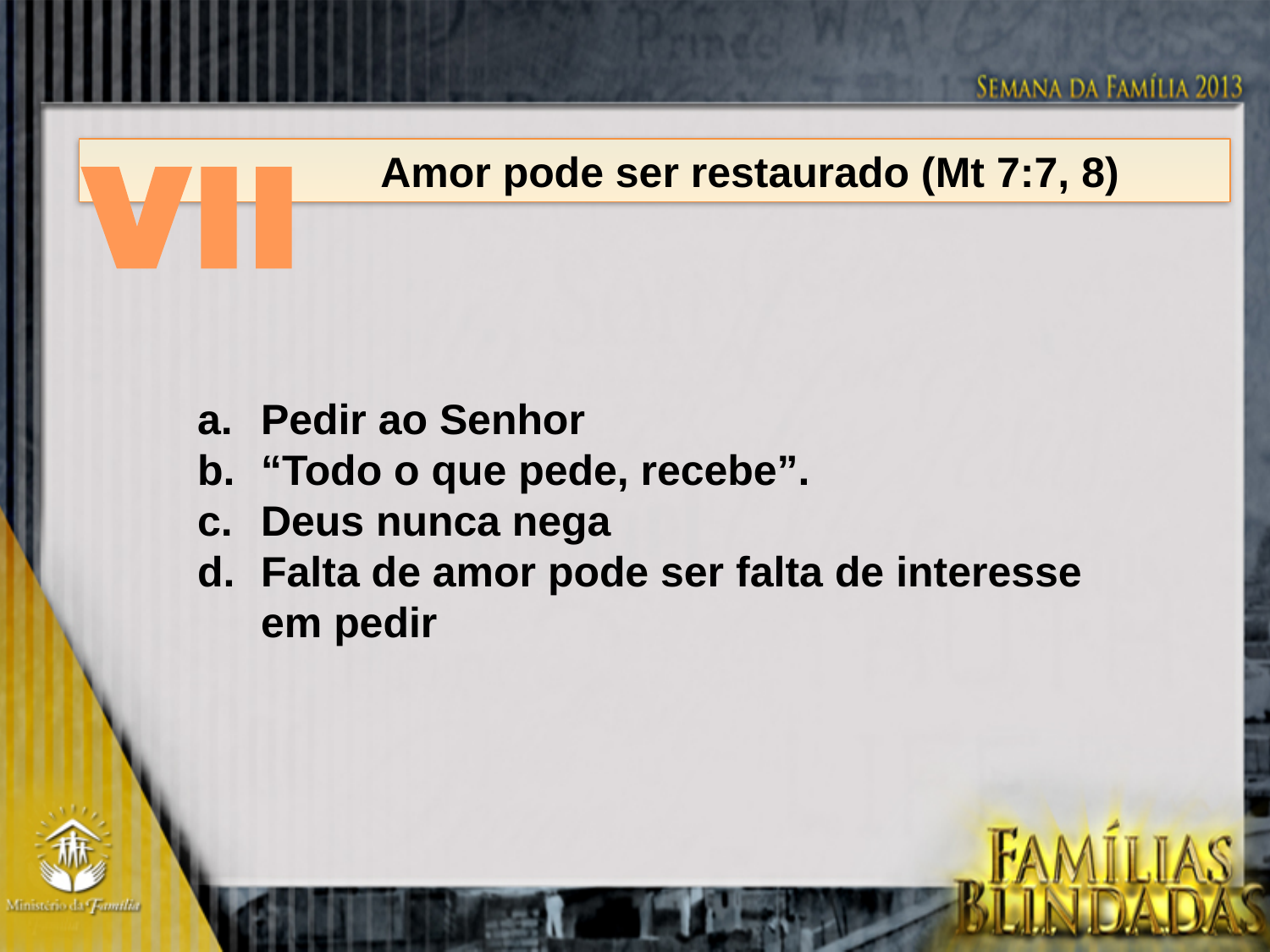

VII
		Amor pode ser restaurado (Mt 7:7, 8)
Pedir ao Senhor
“Todo o que pede, recebe”.
Deus nunca nega
Falta de amor pode ser falta de interesse em pedir